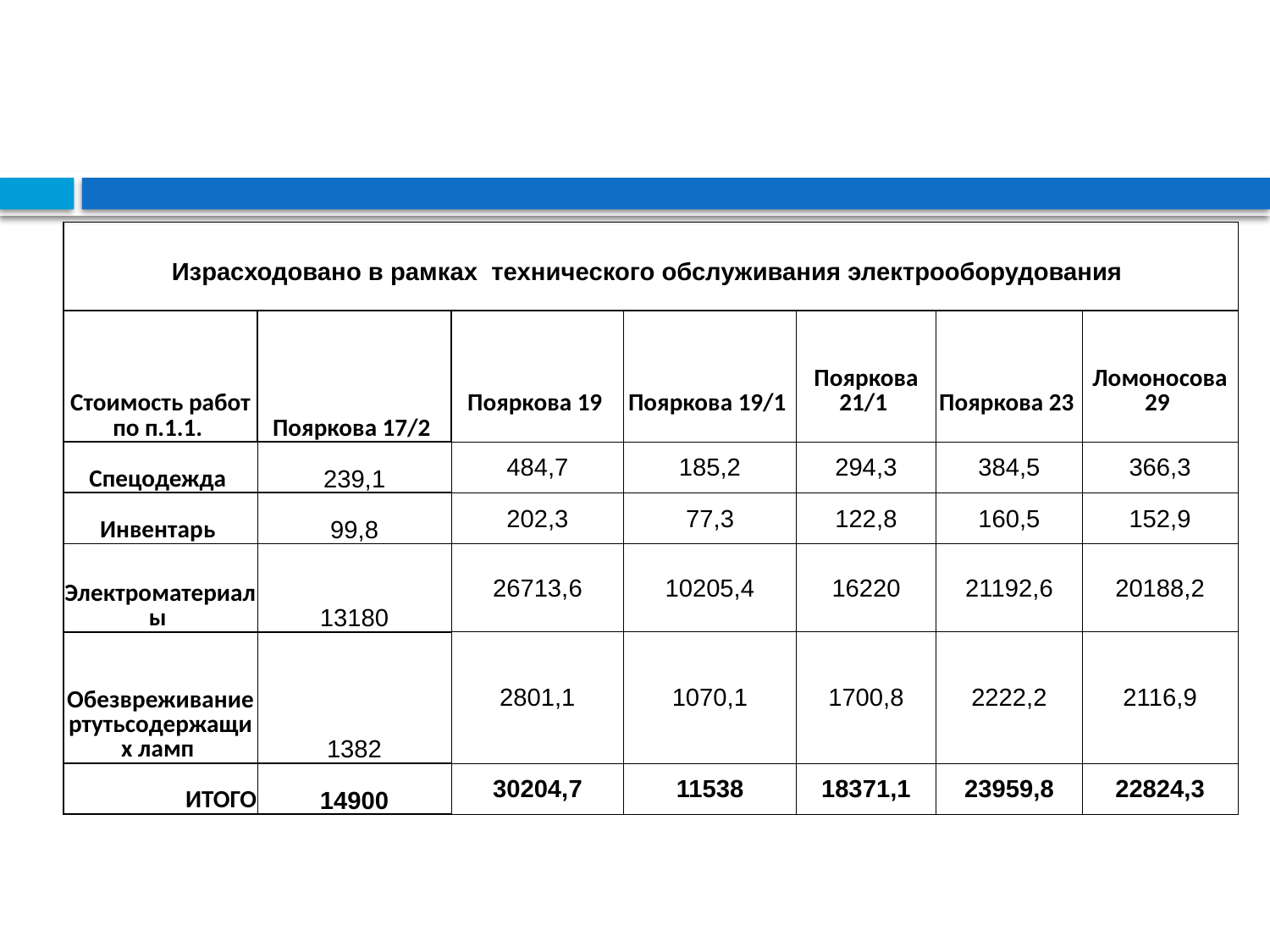

| Израсходовано в рамках технического обслуживания электрооборудования |  |  |  |  |  |  |
| --- | --- | --- | --- | --- | --- | --- |
| Стоимость работ по п.1.1. | Пояркова 17/2 | Пояркова 19 | Пояркова 19/1 | Пояркова 21/1 | Пояркова 23 | Ломоносова 29 |
| Спецодежда | 239,1 | 484,7 | 185,2 | 294,3 | 384,5 | 366,3 |
| Инвентарь | 99,8 | 202,3 | 77,3 | 122,8 | 160,5 | 152,9 |
| Электроматериалы | 13180 | 26713,6 | 10205,4 | 16220 | 21192,6 | 20188,2 |
| Обезвреживание ртутьсодержащих ламп | 1382 | 2801,1 | 1070,1 | 1700,8 | 2222,2 | 2116,9 |
| ИТОГО | 14900 | 30204,7 | 11538 | 18371,1 | 23959,8 | 22824,3 |